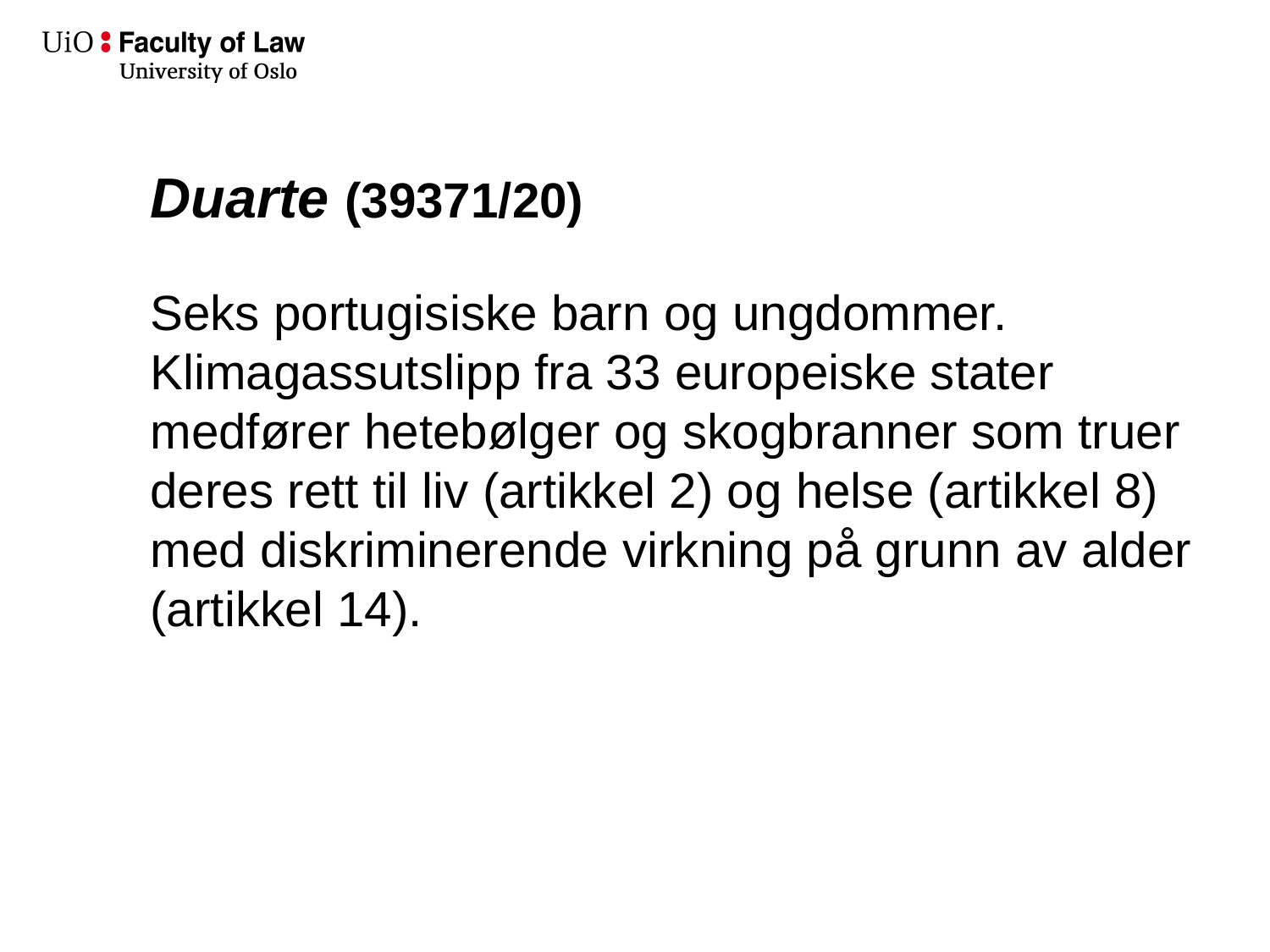

# Duarte (39371/20)
Seks portugisiske barn og ungdommer. Klimagassutslipp fra 33 europeiske stater medfører hetebølger og skogbranner som truer deres rett til liv (artikkel 2) og helse (artikkel 8) med diskriminerende virkning på grunn av alder (artikkel 14).